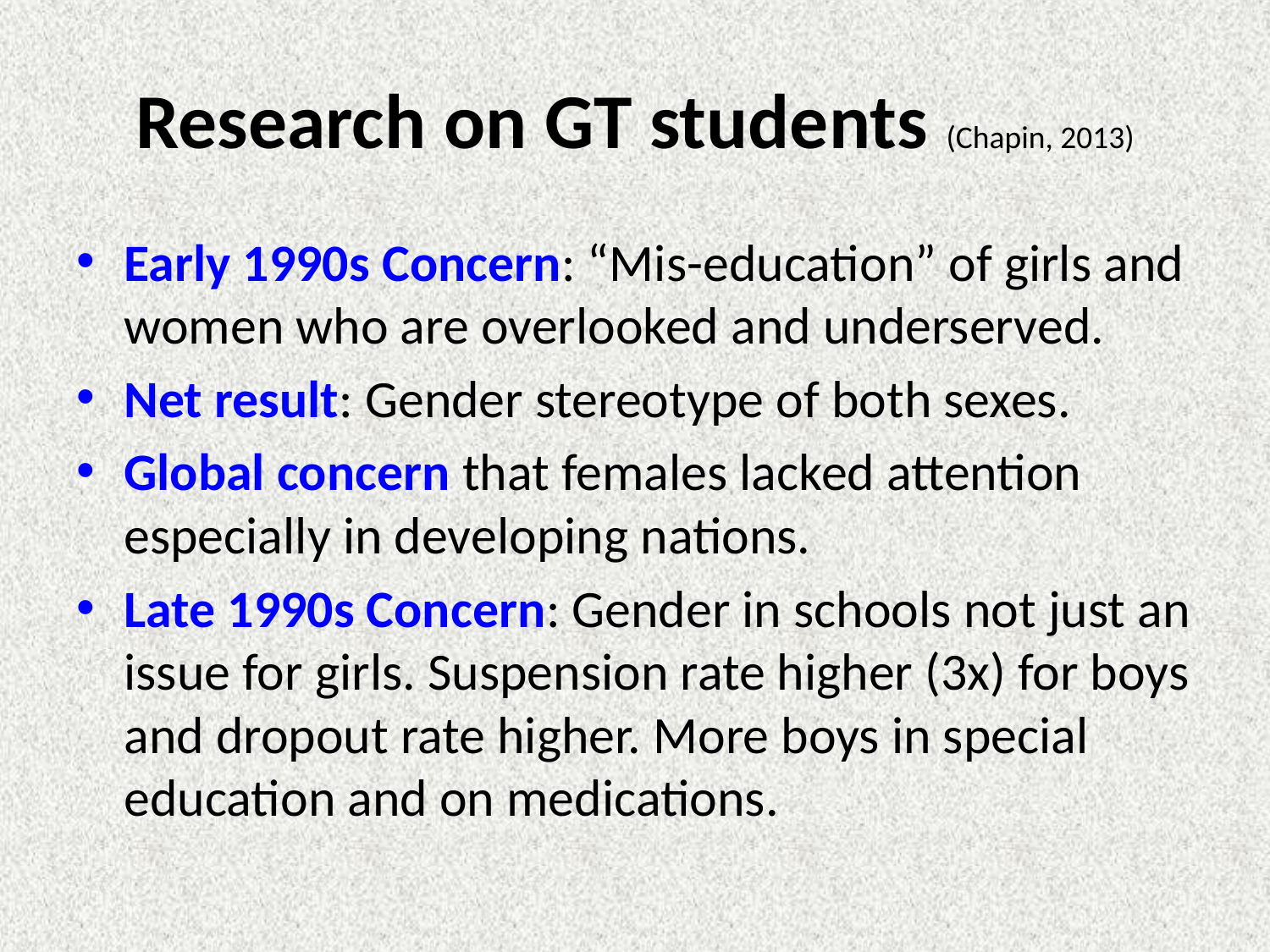

# Research on GT students (Chapin, 2013)
Early 1990s Concern: “Mis-education” of girls and women who are overlooked and underserved.
Net result: Gender stereotype of both sexes.
Global concern that females lacked attention especially in developing nations.
Late 1990s Concern: Gender in schools not just an issue for girls. Suspension rate higher (3x) for boys and dropout rate higher. More boys in special education and on medications.